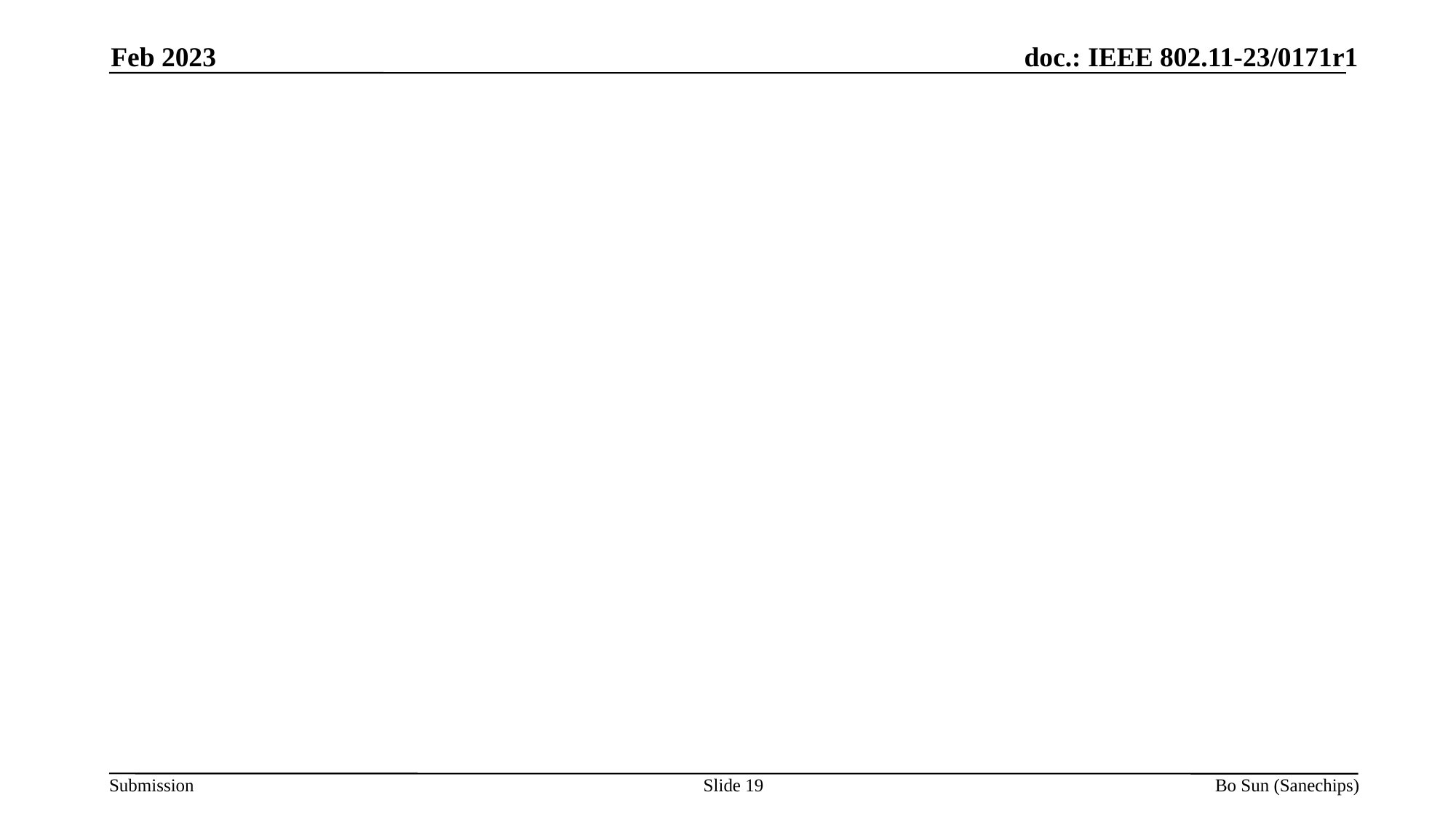

Feb 2023
#

Slide 19
Bo Sun (Sanechips)